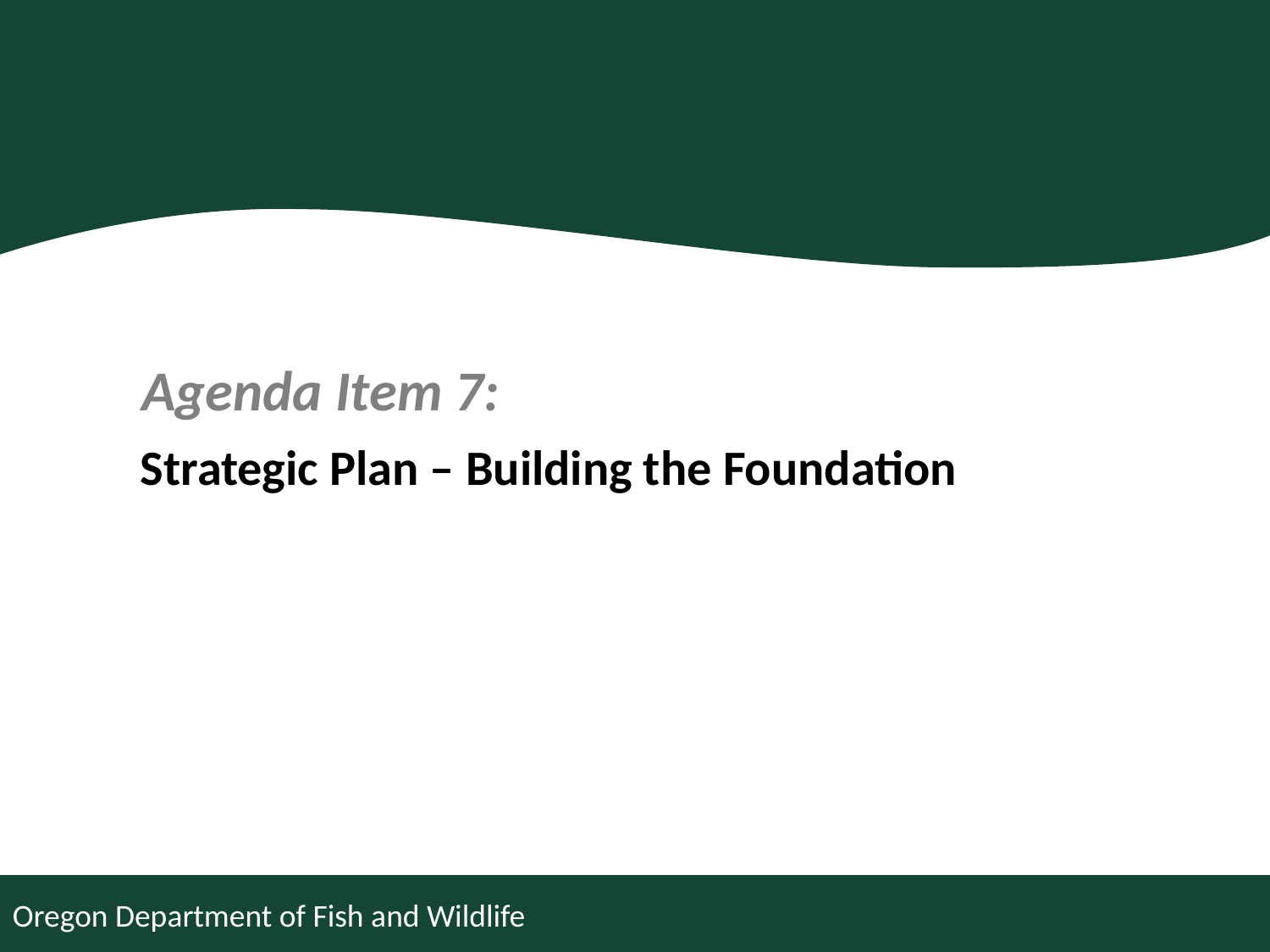

Agenda Item 7:
Strategic Plan – Building the Foundation